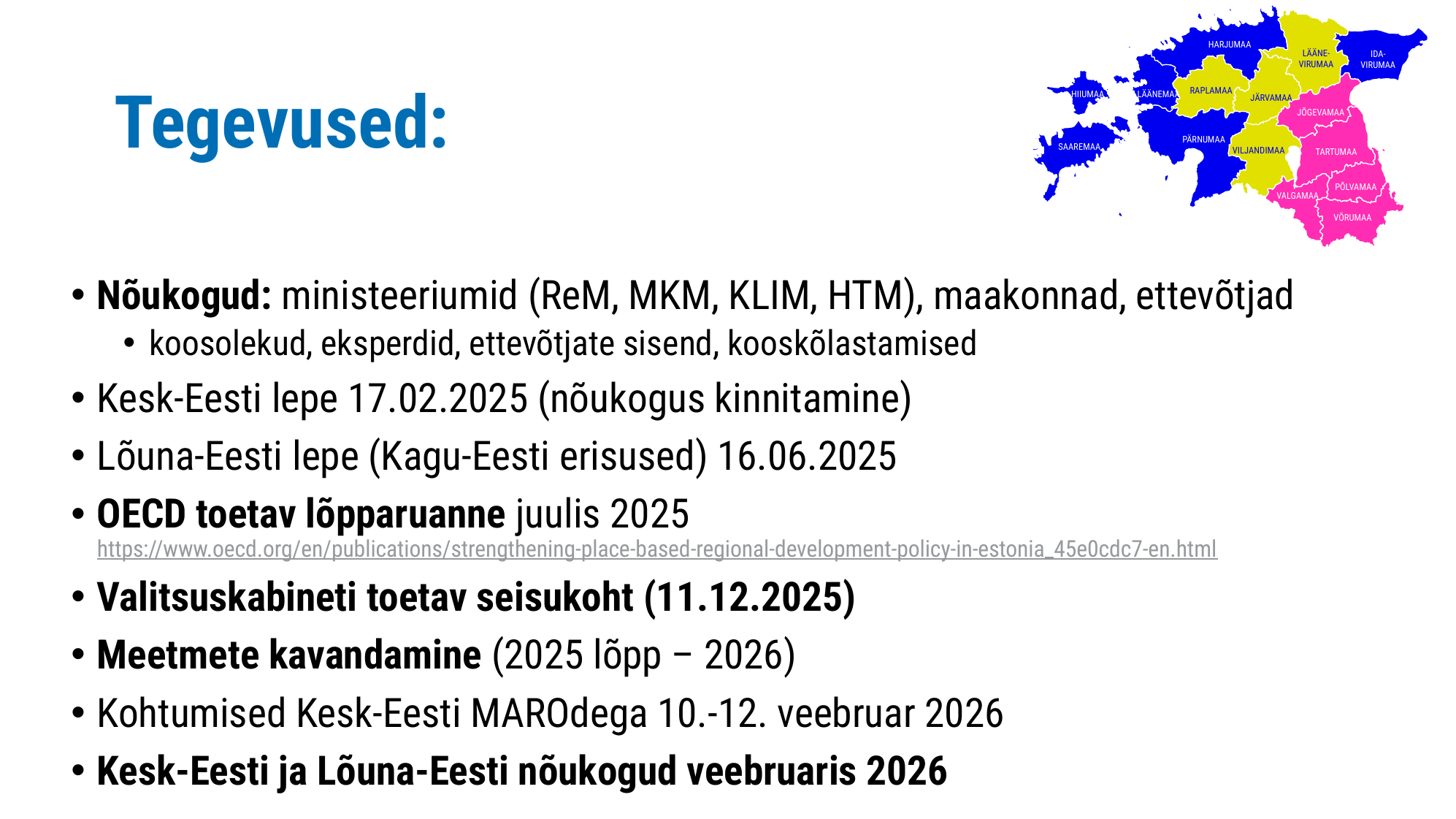

HARJUMAA

LÄÄNE-VIRUMAA
IDA-VIRUMAA

RAPLAMAA
LÄÄNEMAA
HIIUMAA
JÄRVAMAA

JÕGEVAMAA

PÄRNUMAA
SAAREMAA
VILJANDIMAA
TARTUMAA

PÕLVAMAA
VALGAMAA
VÕRUMAA
# Tegevused:
Nõukogud: ministeeriumid (ReM, MKM, KLIM, HTM), maakonnad, ettevõtjad
koosolekud, eksperdid, ettevõtjate sisend, kooskõlastamised
Kesk-Eesti lepe 17.02.2025 (nõukogus kinnitamine)
Lõuna-Eesti lepe (Kagu-Eesti erisused) 16.06.2025
OECD toetav lõpparuanne juulis 2025 https://www.oecd.org/en/publications/strengthening-place-based-regional-development-policy-in-estonia_45e0cdc7-en.html
Valitsuskabineti toetav seisukoht (11.12.2025)
Meetmete kavandamine (2025 lõpp – 2026)
Kohtumised Kesk-Eesti MAROdega 10.-12. veebruar 2026
Kesk-Eesti ja Lõuna-Eesti nõukogud veebruaris 2026